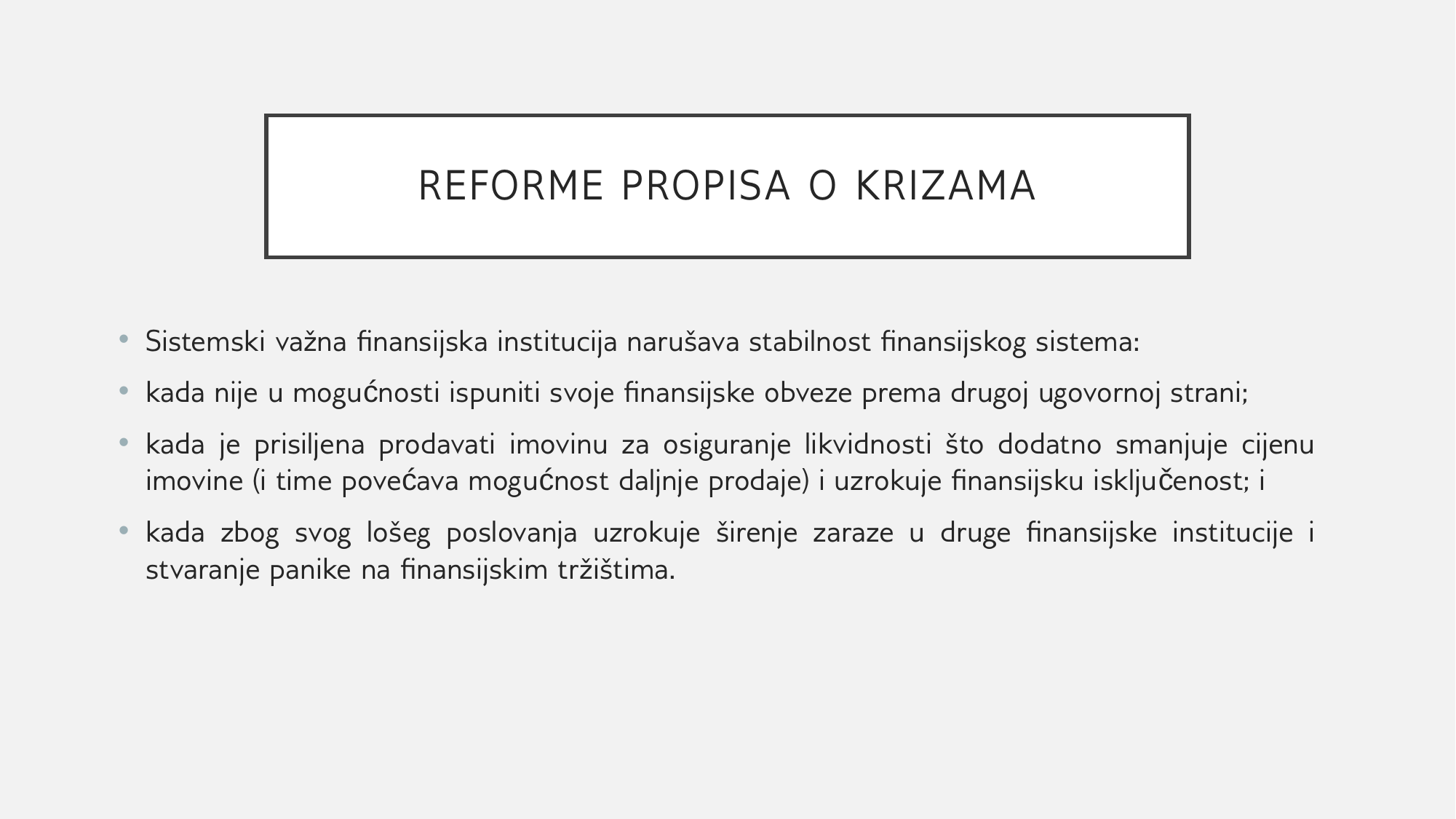

# Reforme propisa o krizama
Sistemski važna finansijska institucija narušava stabilnost finansijskog sistema:
kada nije u mogućnosti ispuniti svoje finansijske obveze prema drugoj ugovornoj strani;
kada je prisiljena prodavati imovinu za osiguranje likvidnosti što dodatno smanjuje cijenu imovine (i time povećava mogućnost daljnje prodaje) i uzrokuje finansijsku isključenost; i
kada zbog svog lošeg poslovanja uzrokuje širenje zaraze u druge finansijske institucije i stvaranje panike na finansijskim tržištima.